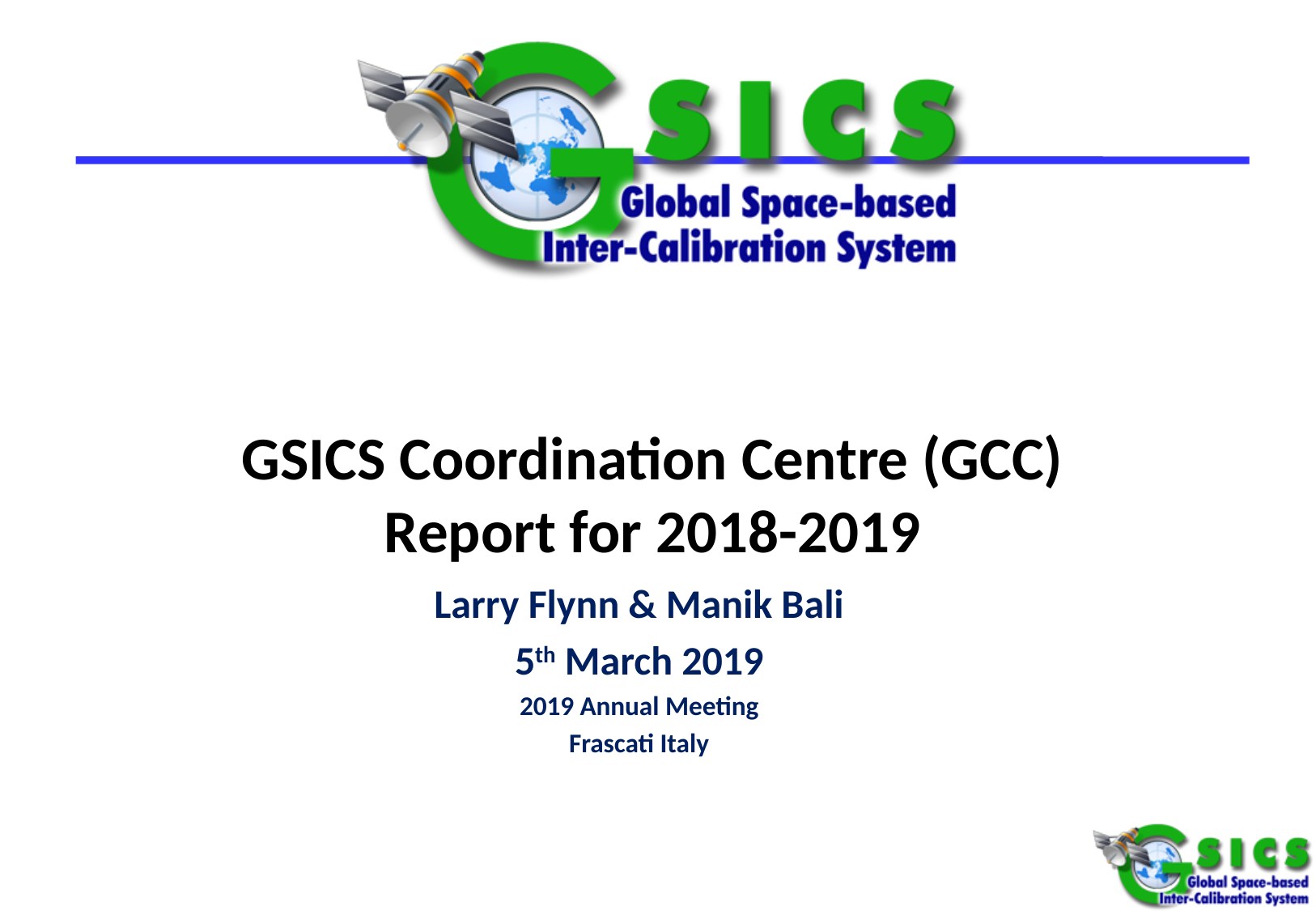

# GSICS Coordination Centre (GCC) Report for 2018-2019
Larry Flynn & Manik Bali
5th March 2019
2019 Annual Meeting
Frascati Italy